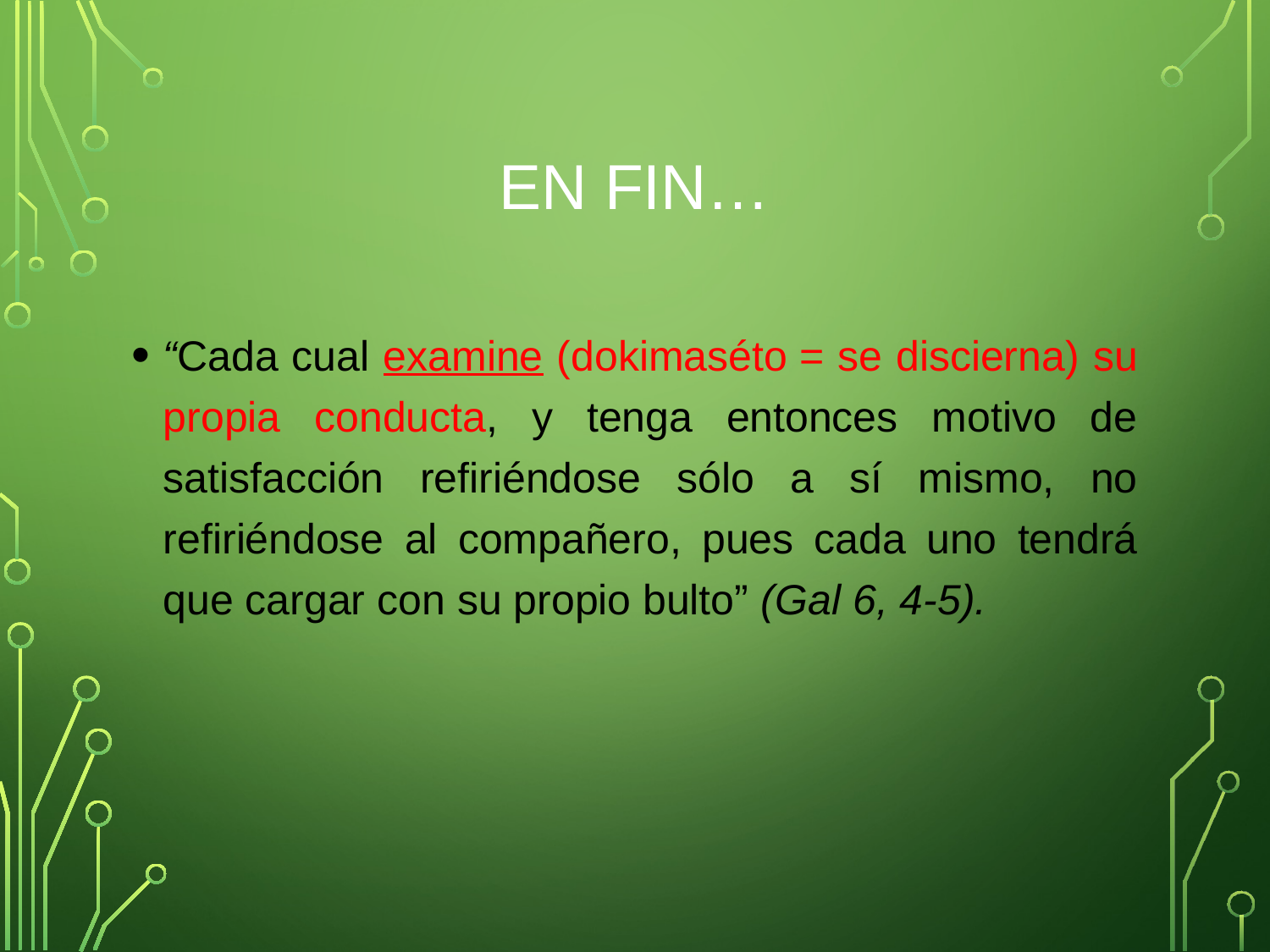

# En fin…
“Cada cual examine (dokimaséto = se discierna) su propia conducta, y tenga entonces motivo de satisfacción refiriéndose sólo a sí mismo, no refiriéndose al compañero, pues cada uno tendrá que cargar con su propio bulto” (Gal 6, 4-5).